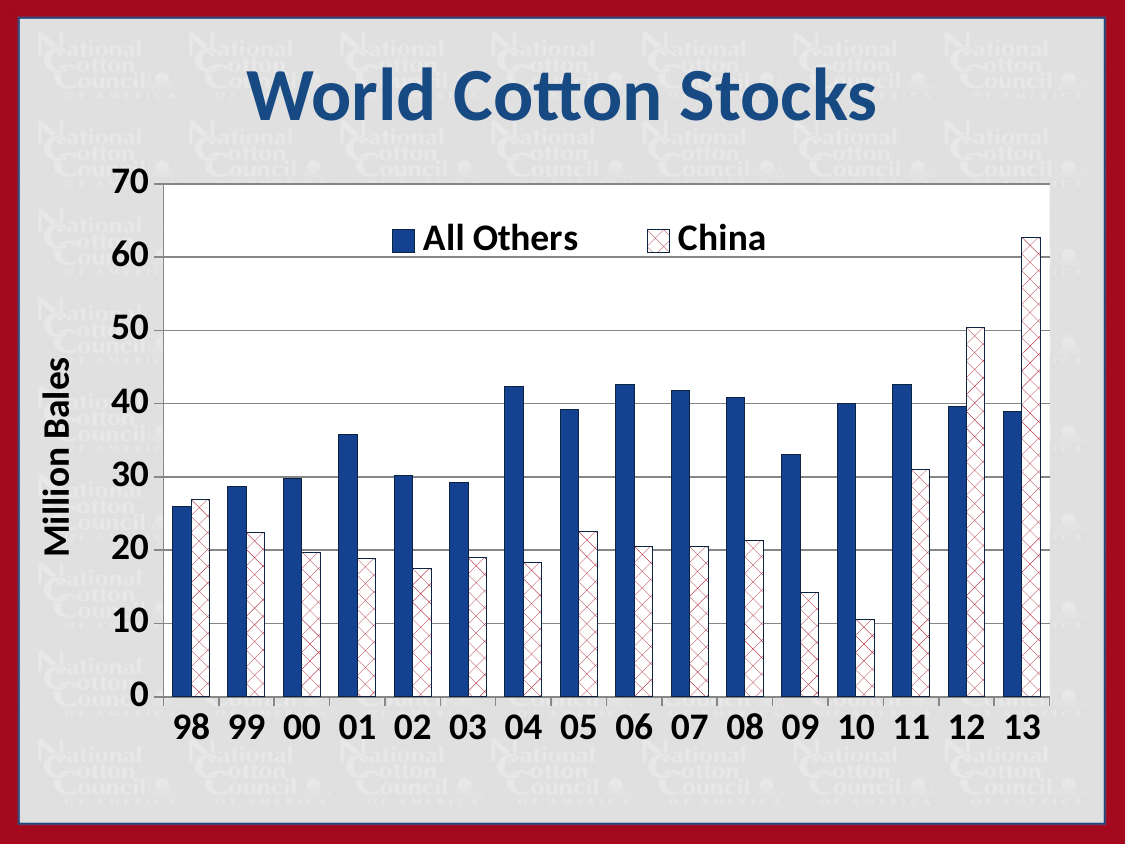

World Cotton Stocks

### Chart

| Category | All Others | China |
|---|---|---|
| 98 | 25.924 | 26.928 |
| 99 | 28.762 | 22.378 |
| 00 | 29.787 | 19.741 |
| 01 | 35.734 | 18.848 |
| 02 | 30.26 | 17.474 |
| 03 | 29.227 | 18.983 |
| 04 | 42.338 | 18.388 |
| 05 | 39.265 | 22.536 |
| 06 | 42.567 | 20.536 |
| 07 | 41.858 | 20.504 |
| 08 | 40.86 | 21.366 |
| 09 | 33.137 | 14.246 |
| 10 | 40.005 | 10.603 |
| 11 | 42.616 | 31.081 |
| 12 | 39.641 | 50.361 |
| 13 | 38.931 | 62.707 |